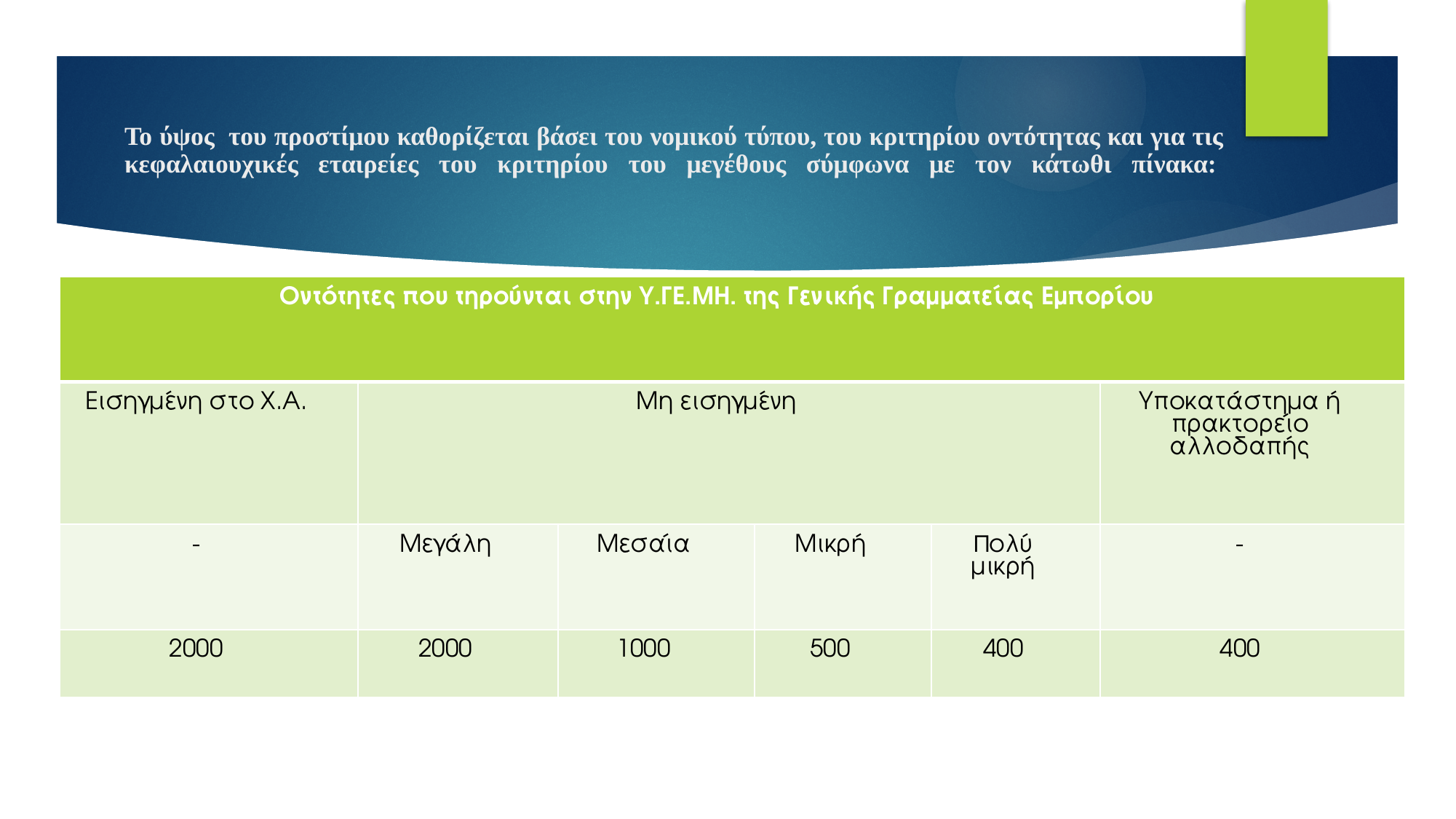

# Το ύψος  του προστίμου καθορίζεται βάσει του νομικού τύπου, του κριτηρίου οντότητας και για τις κεφαλαιουχικές εταιρείες του κριτηρίου του μεγέθους σύμφωνα με τον κάτωθι πίνακα:
| Οντότητες που τηρούνται στην Υ.ΓΕ.ΜΗ. της Γενικής Γραμματείας Εμπορίου |  |  |  |  |  |
| --- | --- | --- | --- | --- | --- |
| Εισηγμένη στο Χ.Α. | Μη εισηγμένη |  |  |  | Υποκατάστημα ή πρακτορείο αλλοδαπής |
| - | Μεγάλη | Μεσαία | Μικρή | Πολύ μικρή | - |
| 2000 | 2000 | 1000 | 500 | 400 | 400 |